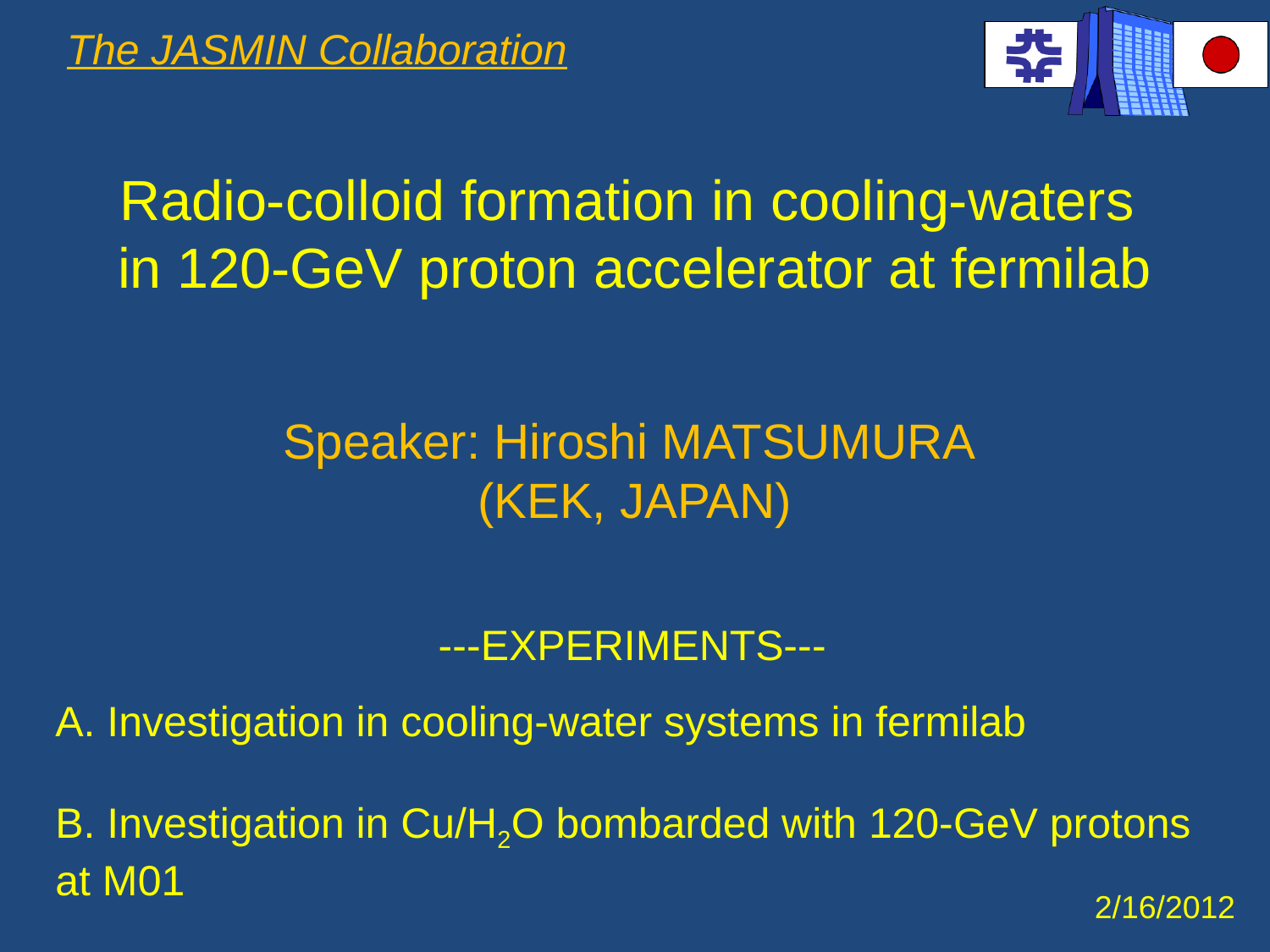

The JASMIN Collaboration

Radio-colloid formation in cooling-waters
in 120-GeV proton accelerator at fermilab
Speaker: Hiroshi MATSUMURA
(KEK, JAPAN)
---EXPERIMENTS---
A. Investigation in cooling-water systems in fermilab

B. Investigation in Cu/H2O bombarded with 120-GeV protons at M01
2/16/2012